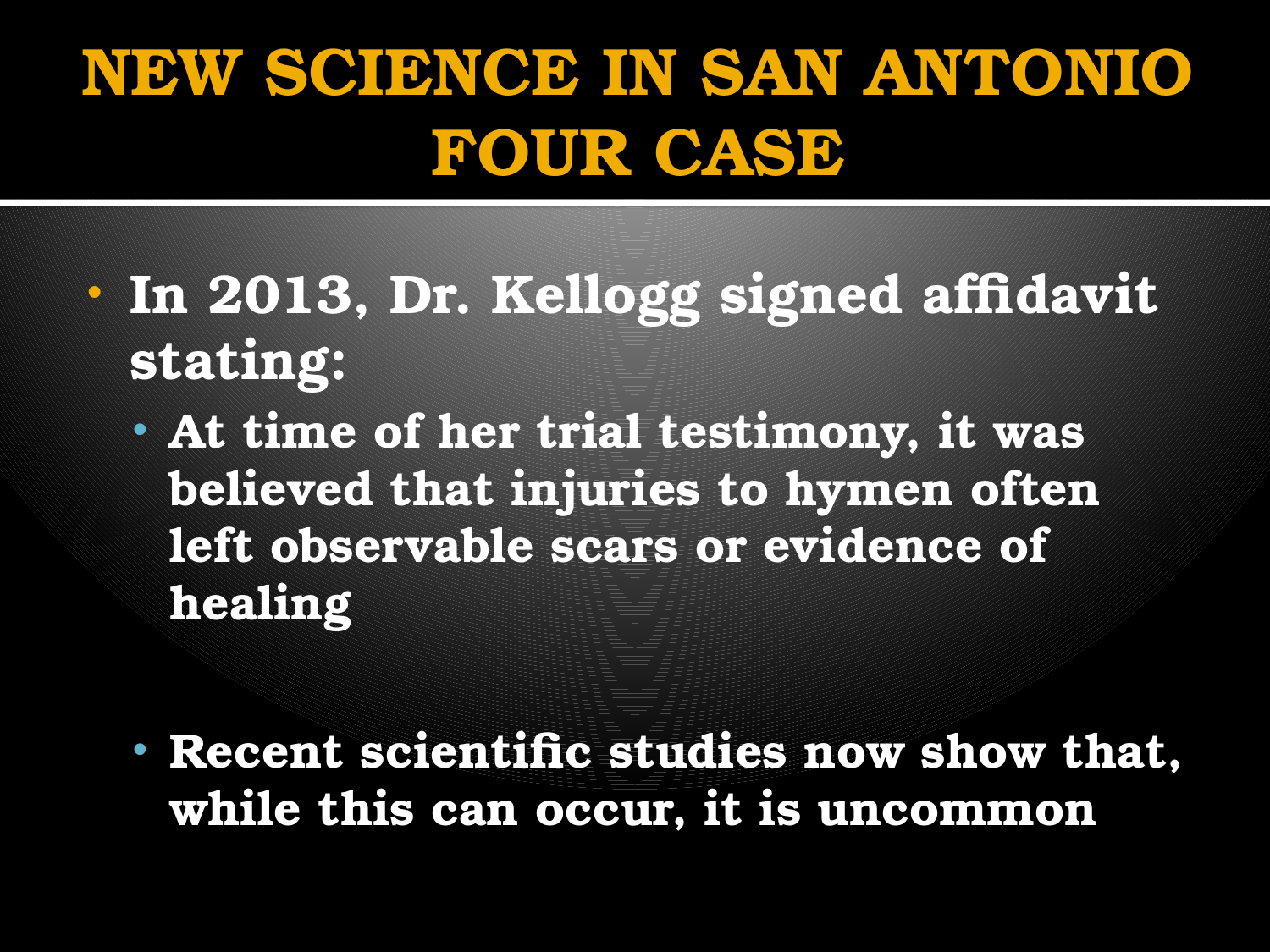

# NEW SCIENCE IN SAN ANTONIO FOUR CASE
In 2013, Dr. Kellogg signed affidavit stating:
At time of her trial testimony, it was believed that injuries to hymen often left observable scars or evidence of healing

Recent scientific studies now show that, while this can occur, it is uncommon